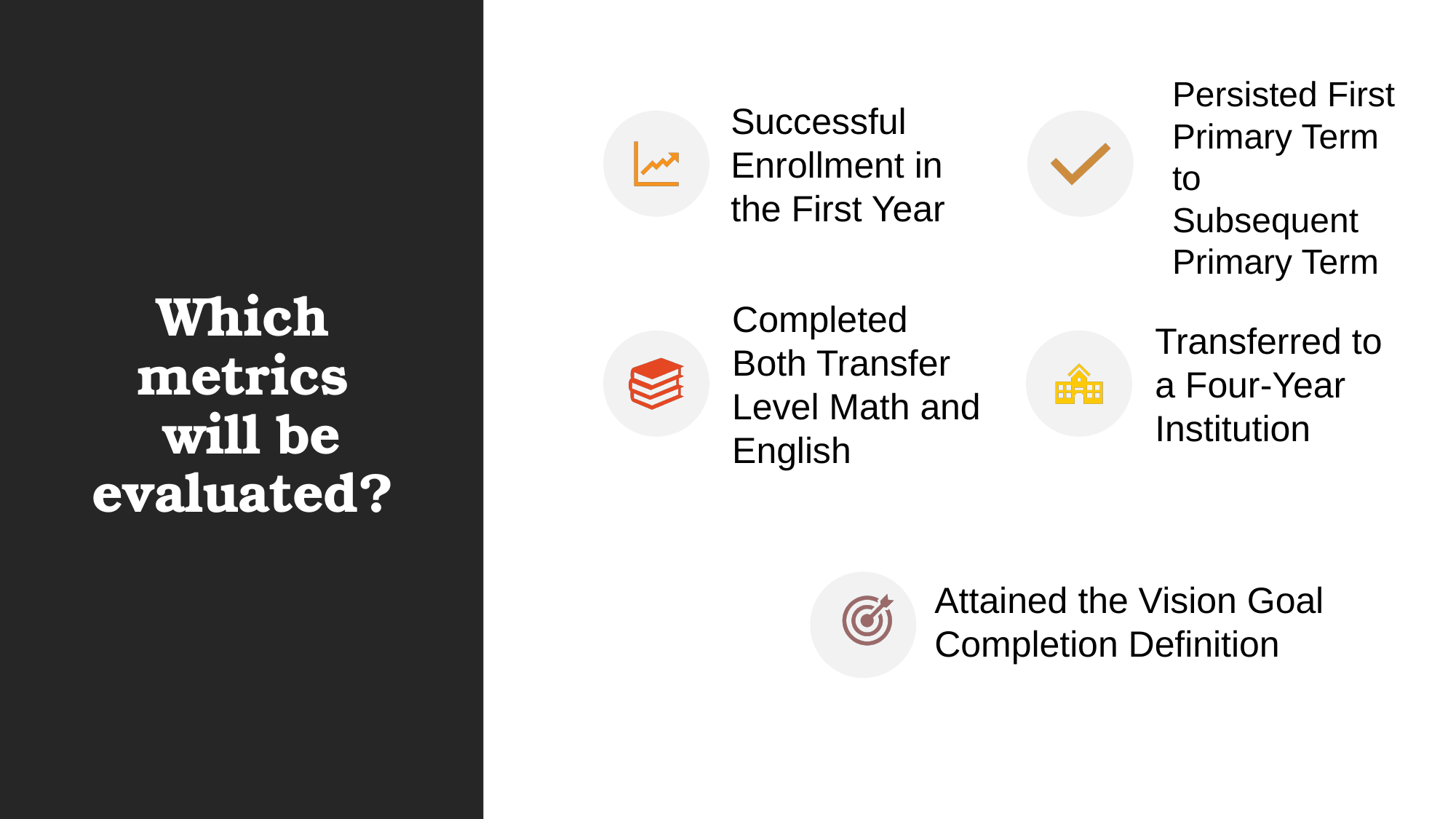

Successful Enrollment in the First Year
Persisted First Primary Term to Subsequent Primary Term
Completed Both Transfer Level Math and English
Transferred to a Four-Year Institution
Attained the Vision Goal Completion Definition
# Which metrics will be evaluated?